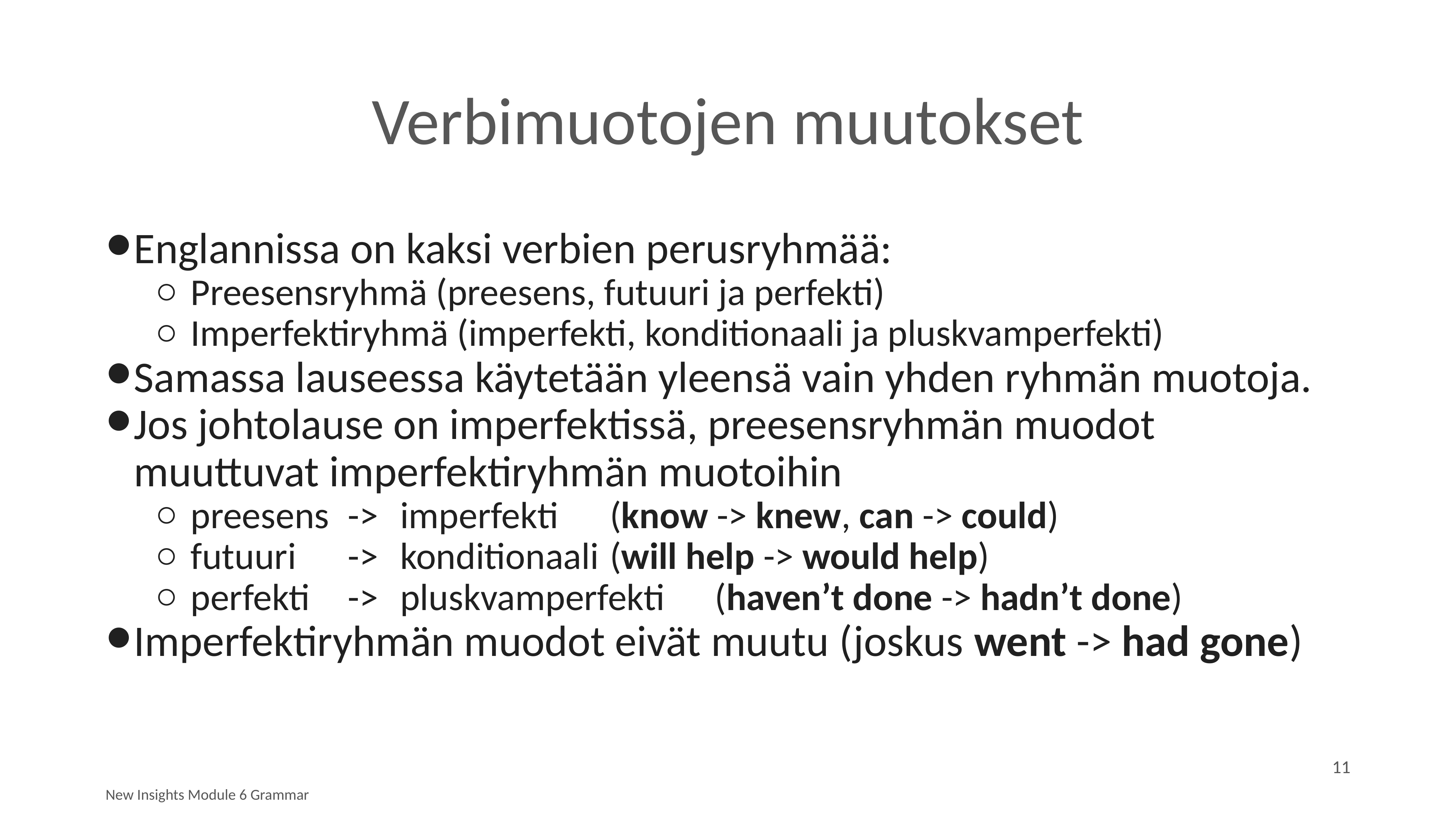

# Verbimuotojen muutokset
Englannissa on kaksi verbien perusryhmää:
Preesensryhmä (preesens, futuuri ja perfekti)
Imperfektiryhmä (imperfekti, konditionaali ja pluskvamperfekti)
Samassa lauseessa käytetään yleensä vain yhden ryhmän muotoja.
Jos johtolause on imperfektissä, preesensryhmän muodot muuttuvat imperfektiryhmän muotoihin
preesens 	-> 	imperfekti					(know -> knew, can -> could)
futuuri 		-> 	konditionaali				(will help -> would help)
perfekti 		-> 	pluskvamperfekti			(haven’t done -> hadn’t done)
Imperfektiryhmän muodot eivät muutu (joskus went -> had gone)
11
New Insights Module 6 Grammar